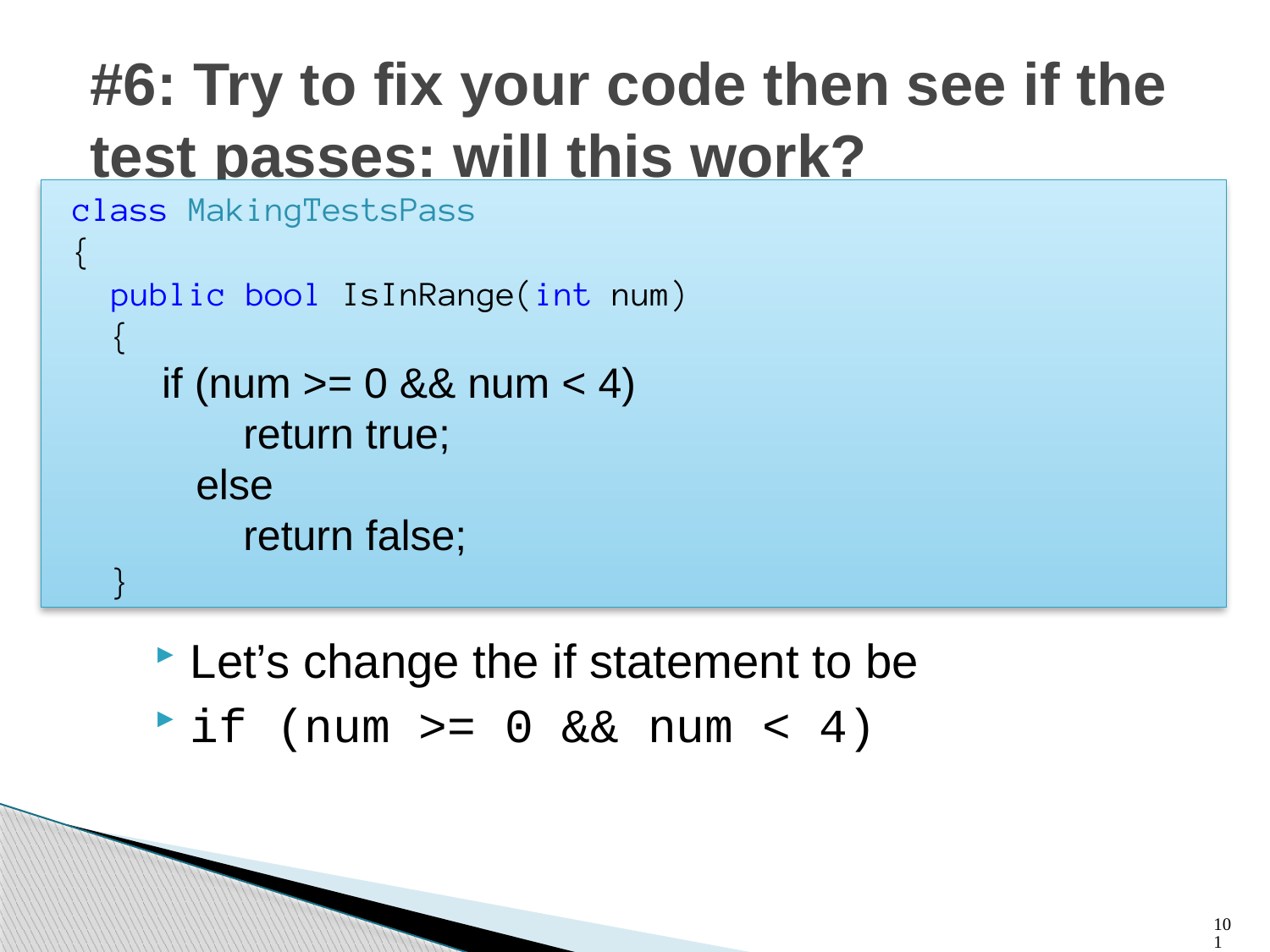

# #6: Try to fix your code then see if the test passes: will this work?
 class MakingTestsPass
 {
   public bool IsInRange(int num)
   {
      if (num >= 0 && num < 4)
                return true;
            else
                return false;
   }
Let’s change the if statement to be
if (num >= 0 && num < 4)

101